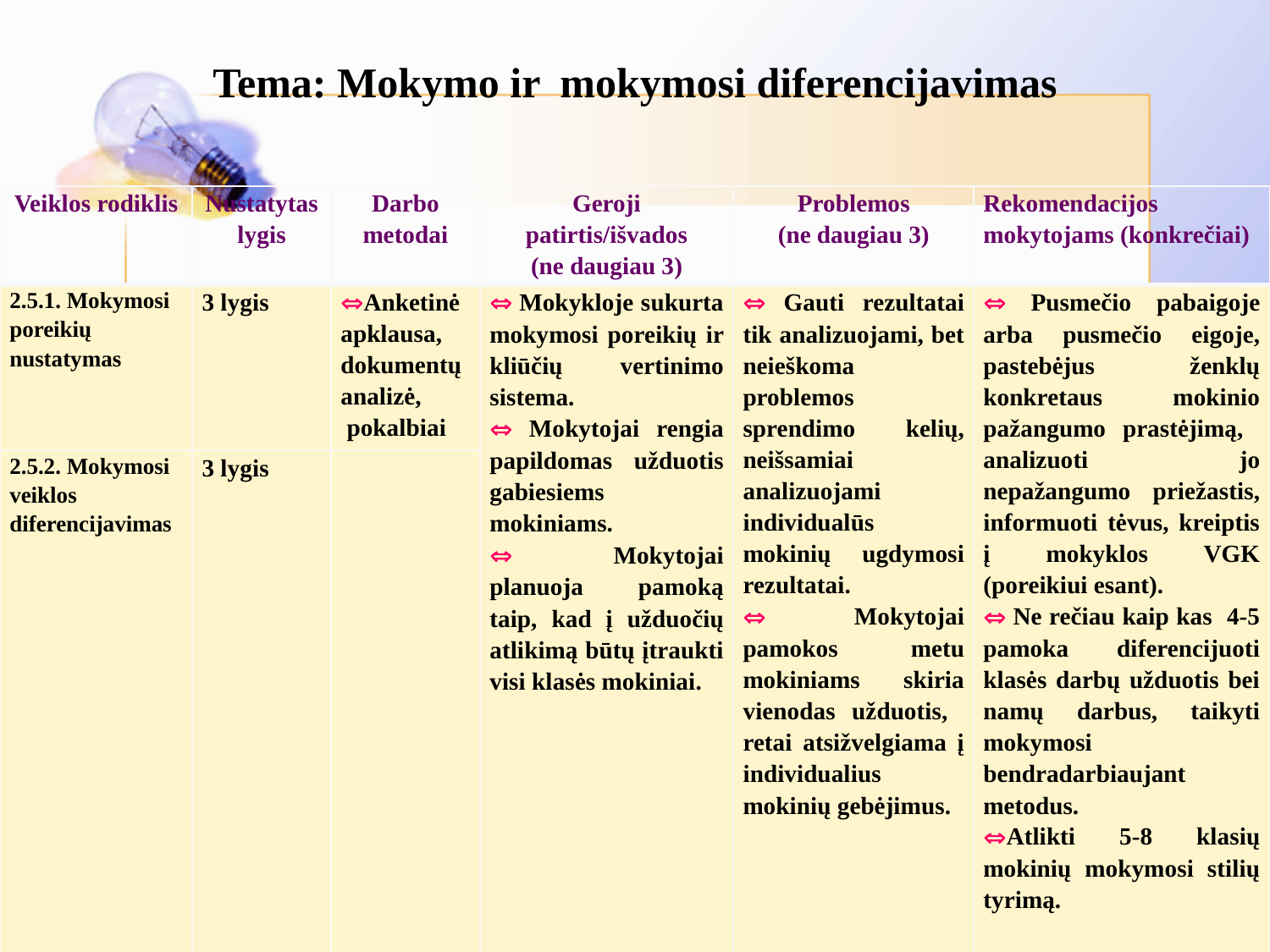

# Tema: Mokymo ir  mokymosi diferencijavimas
| Veiklos rodiklis | Nustatytas lygis | Darbo metodai | Geroji patirtis/išvados (ne daugiau 3) | Problemos (ne daugiau 3) | Rekomendacijos mokytojams (konkrečiai) |
| --- | --- | --- | --- | --- | --- |
| 2.5.1. Mokymosi poreikių nustatymas | 3 lygis | ⇔Anketinė apklausa, dokumentų analizė, pokalbiai | ⇔ Mokykloje sukurta mokymosi poreikių ir kliūčių vertinimo sistema. ⇔ Mokytojai rengia papildomas užduotis gabiesiems mokiniams. ⇔ Mokytojai planuoja pamoką taip, kad į užduočių atlikimą būtų įtraukti visi klasės mokiniai. | ⇔ Gauti rezultatai tik analizuojami, bet neieškoma problemos sprendimo kelių, neišsamiai analizuojami individualūs mokinių ugdymosi rezultatai. ⇔ Mokytojai pamokos metu mokiniams skiria vienodas užduotis, retai atsižvelgiama į individualius mokinių gebėjimus. | ⇔ Pusmečio pabaigoje arba pusmečio eigoje, pastebėjus ženklų konkretaus mokinio pažangumo prastėjimą, analizuoti jo nepažangumo priežastis, informuoti tėvus, kreiptis į mokyklos VGK (poreikiui esant). ⇔ Ne rečiau kaip kas 4-5 pamoka diferencijuoti klasės darbų užduotis bei namų darbus, taikyti mokymosi bendradarbiaujant metodus. ⇔Atlikti 5-8 klasių mokinių mokymosi stilių tyrimą. |
| 2.5.2. Mokymosi veiklos diferencijavimas | 3 lygis |  |  |  |  |